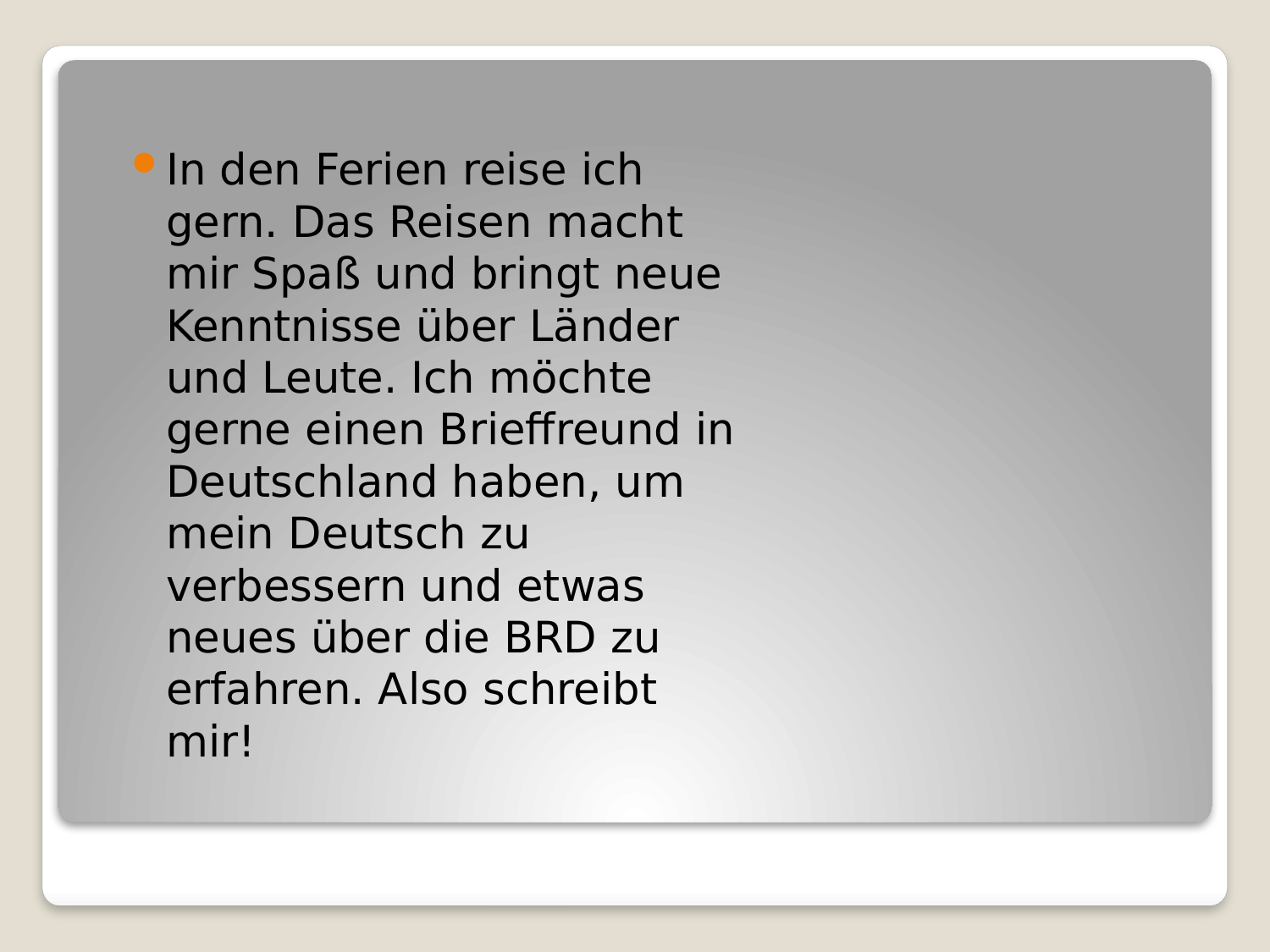

#
In den Ferien reise ich gern. Das Reisen macht mir Spaß und bringt neue Kenntnisse über Länder und Leute. Ich möchte gerne einen Brieffreund in Deutschland haben, um  mein Deutsch zu verbessern und etwas neues über die BRD zu erfahren. Also schreibt mir!